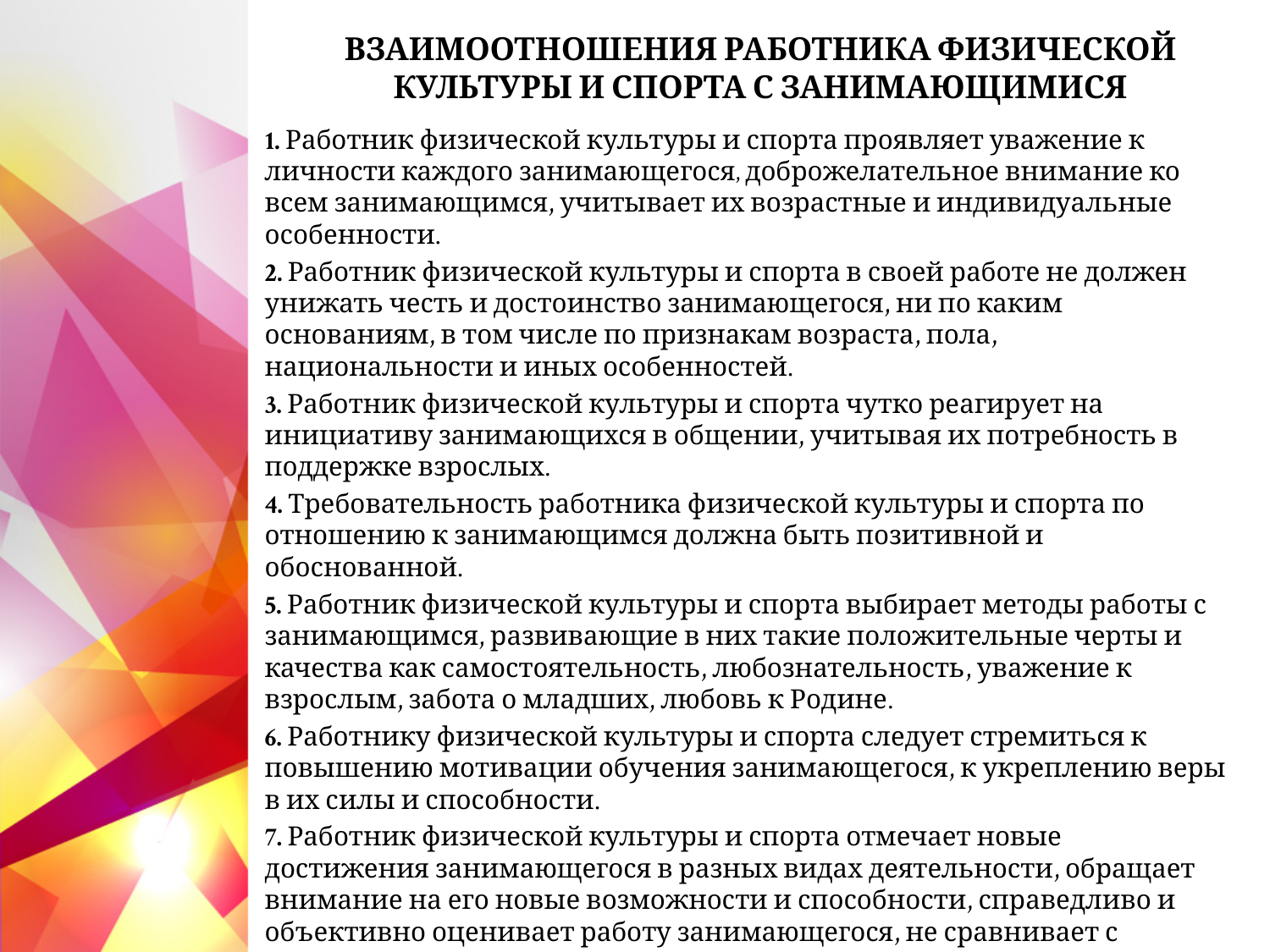

# ВЗАИМООТНОШЕНИЯ РАБОТНИКА ФИЗИЧЕСКОЙ КУЛЬТУРЫ И СПОРТА С ЗАНИМАЮЩИМИСЯ
1. Работник физической культуры и спорта проявляет уважение к личности каждого занимающегося‚ доброжелательное внимание ко всем занимающимся, учитывает их возрастные и индивидуальные особенности.
2. Работник физической культуры и спорта в своей работе не должен унижать честь и достоинство занимающегося, ни по каким основаниям, в том числе по признакам возраста, пола, национальности и иных особенностей.
3. Работник физической культуры и спорта чутко реагирует на инициативу занимающихся в общении, учитывая их потребность в поддержке взрослых.
4. Требовательность работника физической культуры и спорта по отношению к занимающимся должна быть позитивной и обоснованной.
5. Работник физической культуры и спорта выбирает методы работы с занимающимся, развивающие в них такие положительные черты и качества как самостоятельность, любознательность, уважение к взрослым, забота о младших, любовь к Родине.
6. Работнику физической культуры и спорта следует стремиться к повышению мотивации обучения занимающегося, к укреплению веры в их силы и способности.
7. Работник физической культуры и спорта отмечает новые достижения занимающегося в разных видах деятельности, обращает внимание на его новые возможности и способности, справедливо и объективно оценивает работу занимающегося, не сравнивает с достижениями других занимающихся.
8. Работник физической культуры и спорта формирует у занимающегося положительное отношение к сверстникам.
9. Работник физической культуры и спорта не должен злоупотреблять своим служебным положением, используя  занимающихся в Учреждении для каких-либо услуг или одолжений в личных целях.